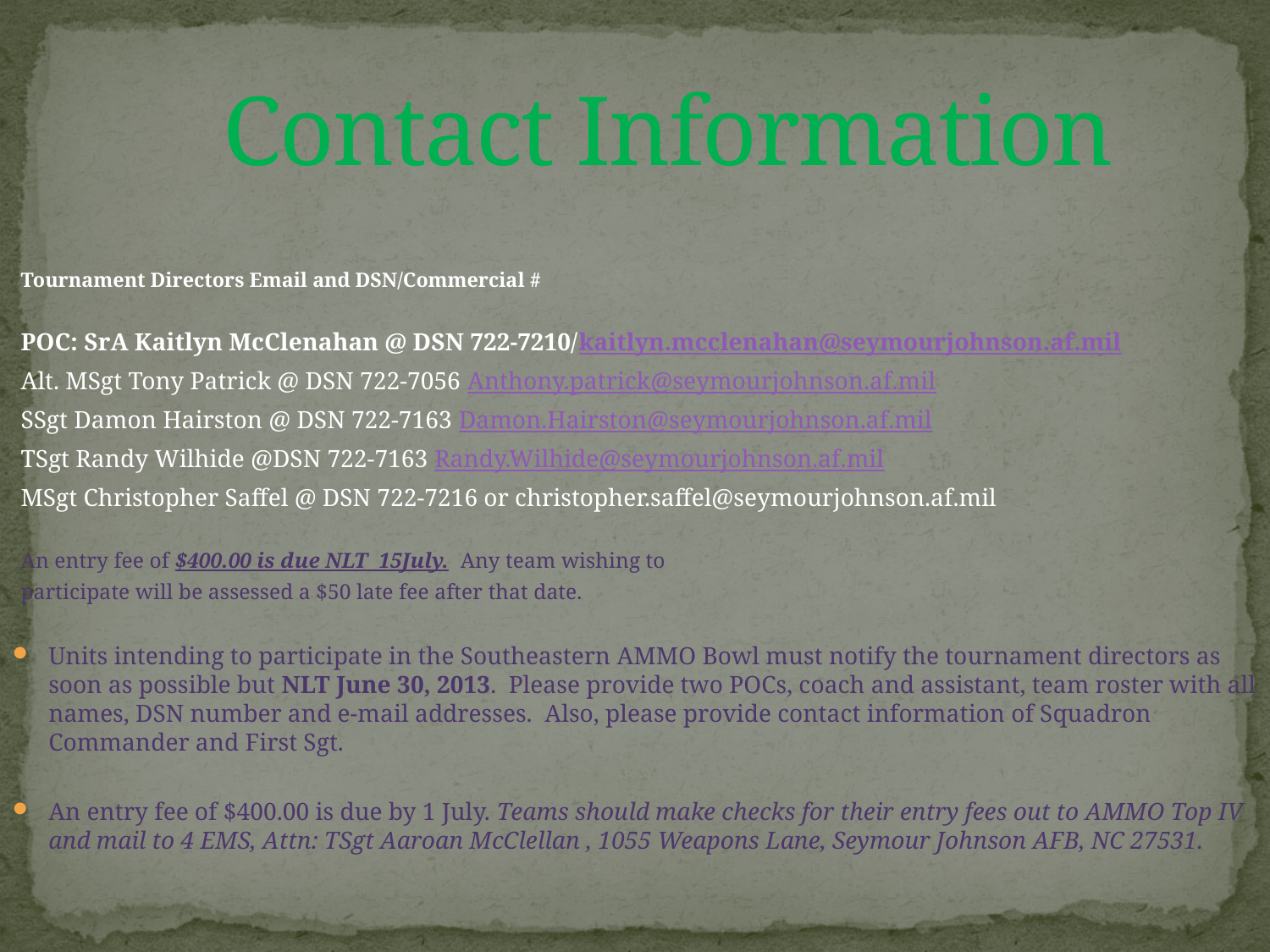

# Contact Information
Tournament Directors Email and DSN/Commercial #

POC: SrA Kaitlyn McClenahan @ DSN 722-7210/kaitlyn.mcclenahan@seymourjohnson.af.mil
Alt. MSgt Tony Patrick @ DSN 722-7056 Anthony.patrick@seymourjohnson.af.mil
SSgt Damon Hairston @ DSN 722-7163 Damon.Hairston@seymourjohnson.af.mil
TSgt Randy Wilhide @DSN 722-7163 Randy.Wilhide@seymourjohnson.af.mil
MSgt Christopher Saffel @ DSN 722-7216 or christopher.saffel@seymourjohnson.af.mil

An entry fee of $400.00 is due NLT  15July.  Any team wishing to
participate will be assessed a $50 late fee after that date.

Units intending to participate in the Southeastern AMMO Bowl must notify the tournament directors as soon as possible but NLT June 30, 2013.  Please provide two POCs, coach and assistant, team roster with all names, DSN number and e-mail addresses.  Also, please provide contact information of Squadron Commander and First Sgt.

An entry fee of $400.00 is due by 1 July. Teams should make checks for their entry fees out to AMMO Top IV and mail to 4 EMS, Attn: TSgt Aaroan McClellan , 1055 Weapons Lane, Seymour Johnson AFB, NC 27531.